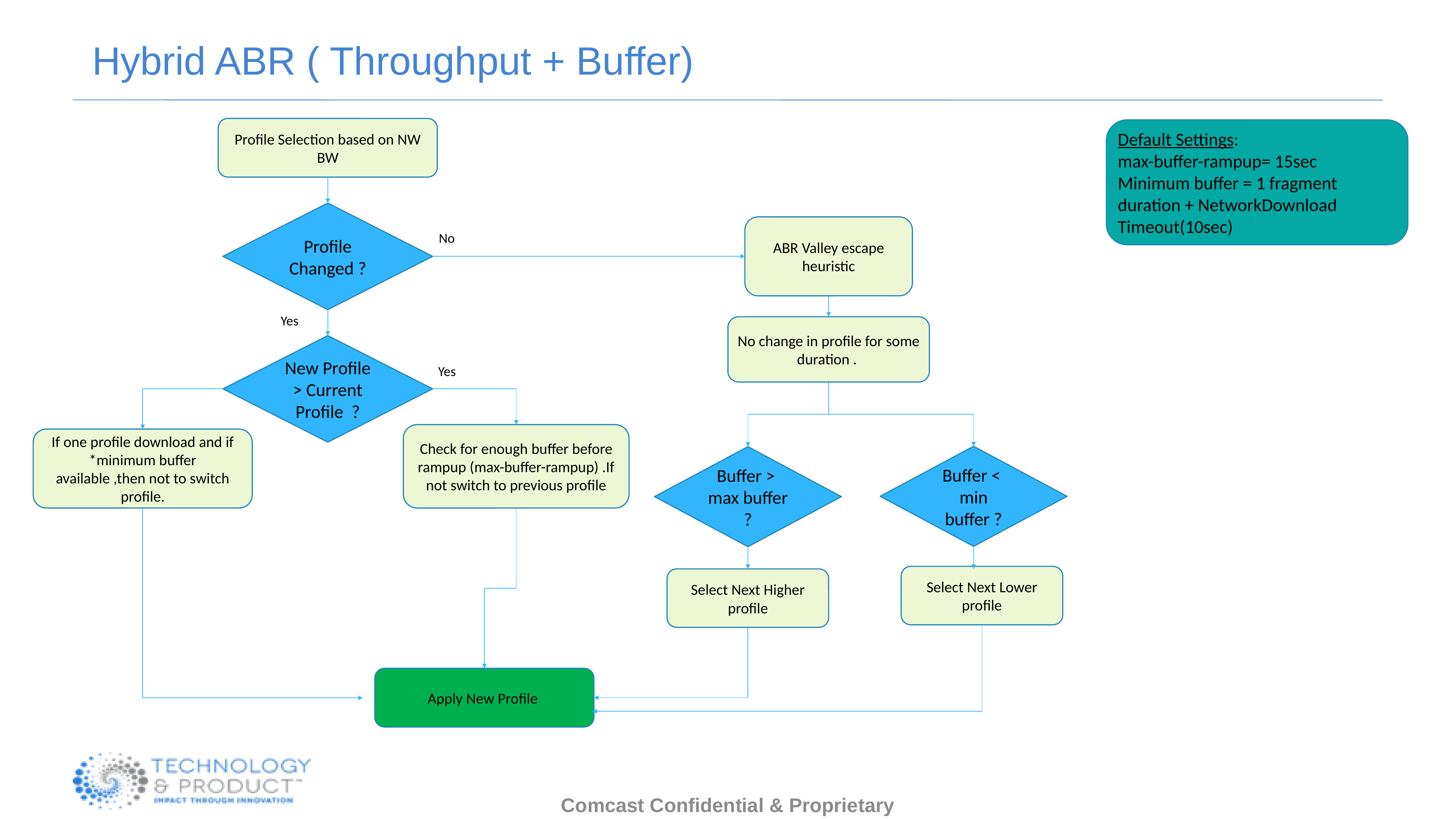

# Hybrid ABR ( Throughput + Buffer)
Profile Selection based on NW BW
Default Settings:
max-buffer-rampup= 15sec
Minimum buffer = 1 fragment duration + NetworkDownload Timeout(10sec)
Profile Changed ?
ABR Valley escape heuristic
No
Yes
No change in profile for some duration .
New Profile > Current Profile  ?
Yes
Check for enough buffer before rampup (max-buffer-rampup) .If not switch to previous profile
If one profile download and if *minimum buffer available ,then not to switch profile.
Buffer <  min buffer ?
Buffer >  max buffer ?
Select Next Lower profile
Select Next Higher profile
Apply New Profile
Comcast Confidential & Proprietary